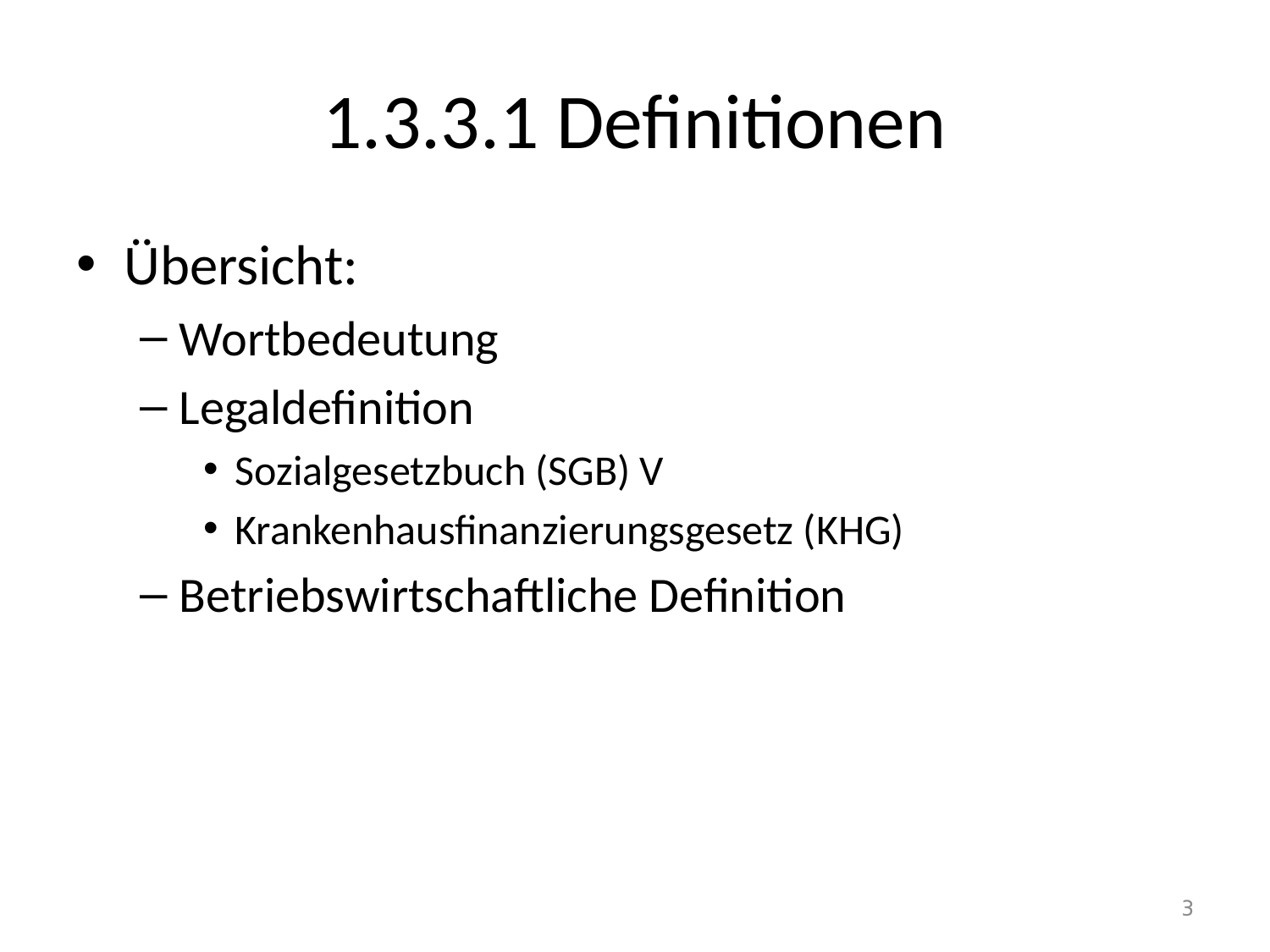

# 1.3.3.1 Definitionen
Übersicht:
Wortbedeutung
Legaldefinition
Sozialgesetzbuch (SGB) V
Krankenhausfinanzierungsgesetz (KHG)
Betriebswirtschaftliche Definition
3